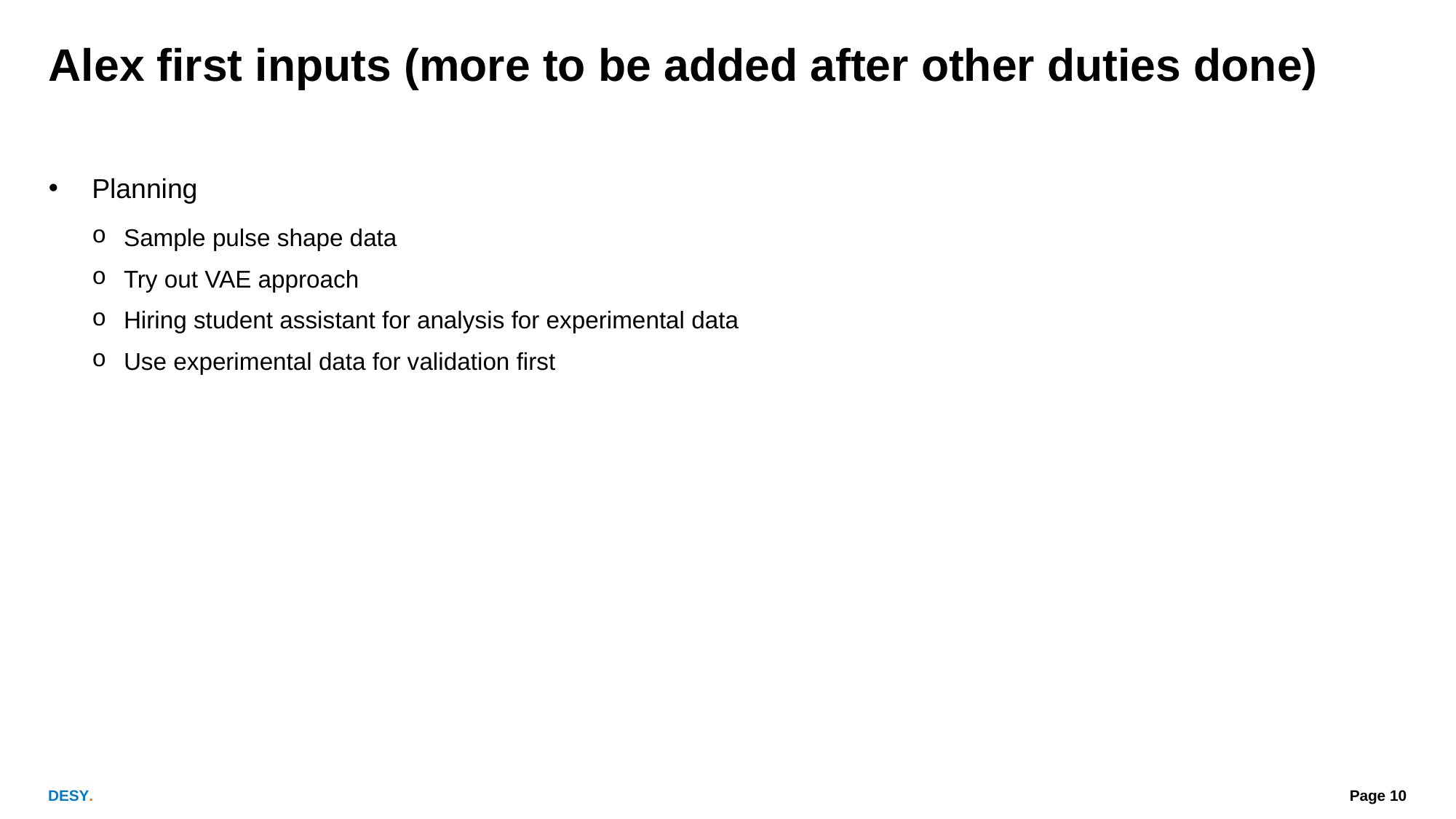

# Alex first inputs (more to be added after other duties done)
Planning
Sample pulse shape data
Try out VAE approach
Hiring student assistant for analysis for experimental data
Use experimental data for validation first